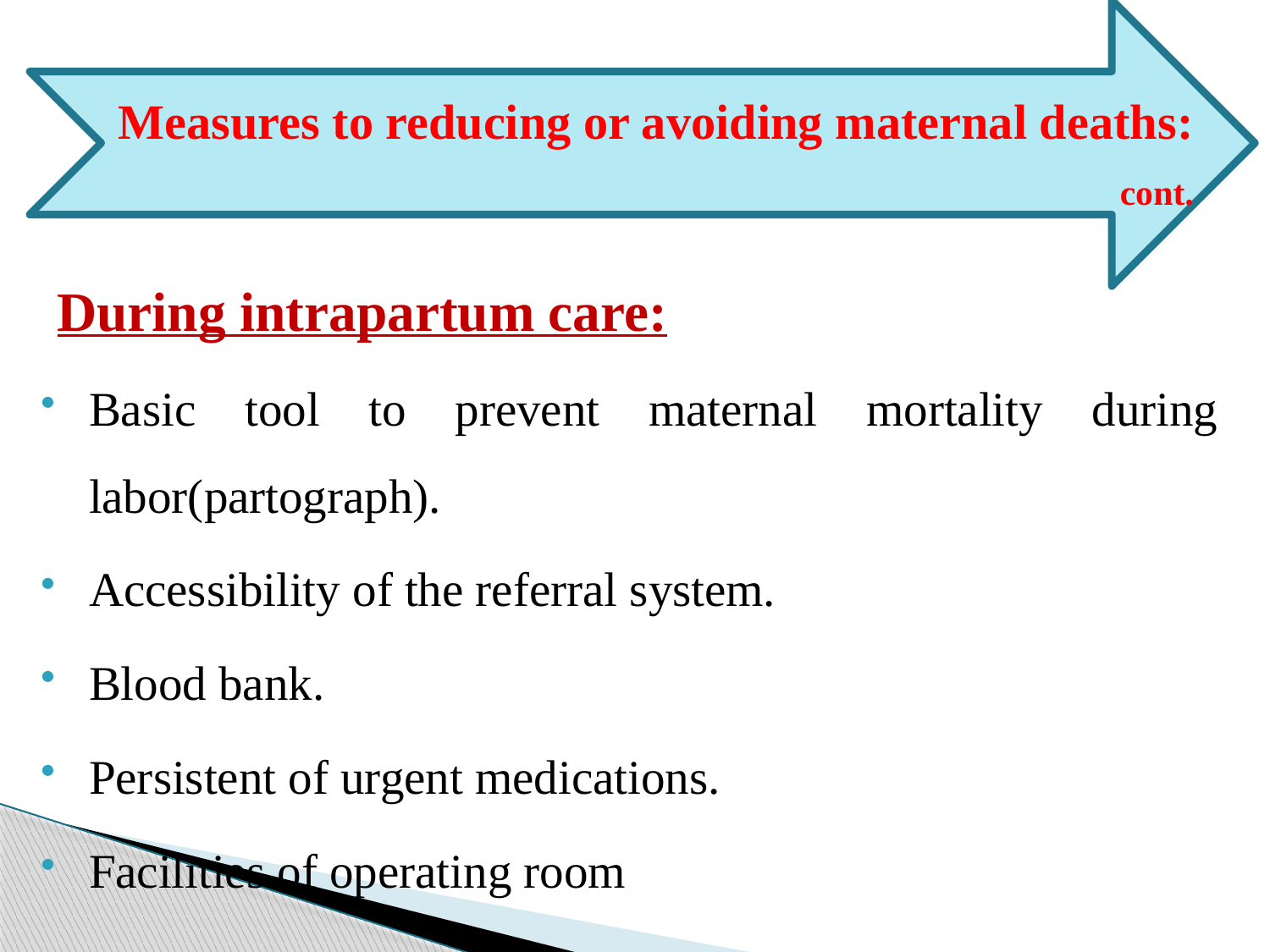

# Measures to reducing or avoiding maternal deaths: cont.
During intrapartum care:
Basic tool to prevent maternal mortality during labor(partograph).
Accessibility of the referral system.
Blood bank.
Persistent of urgent medications.
Facilities of operating room